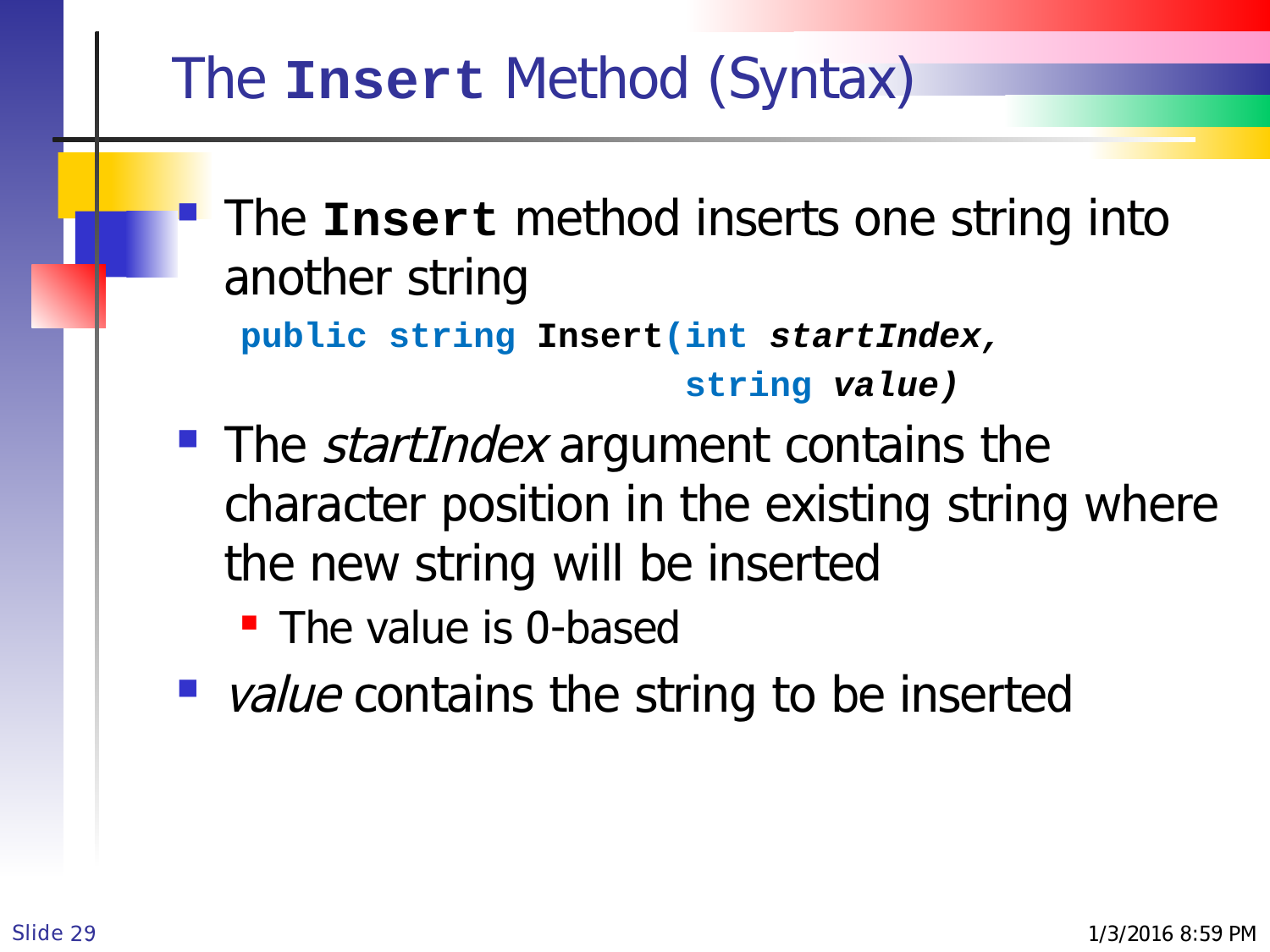

# The Insert Method (Syntax)
The Insert method inserts one string into another string
   public string Insert(int startIndex,
                     string value)
The startIndex argument contains the character position in the existing string where the new string will be inserted
The value is 0-based
value contains the string to be inserted
1/3/2016 8:59 PM